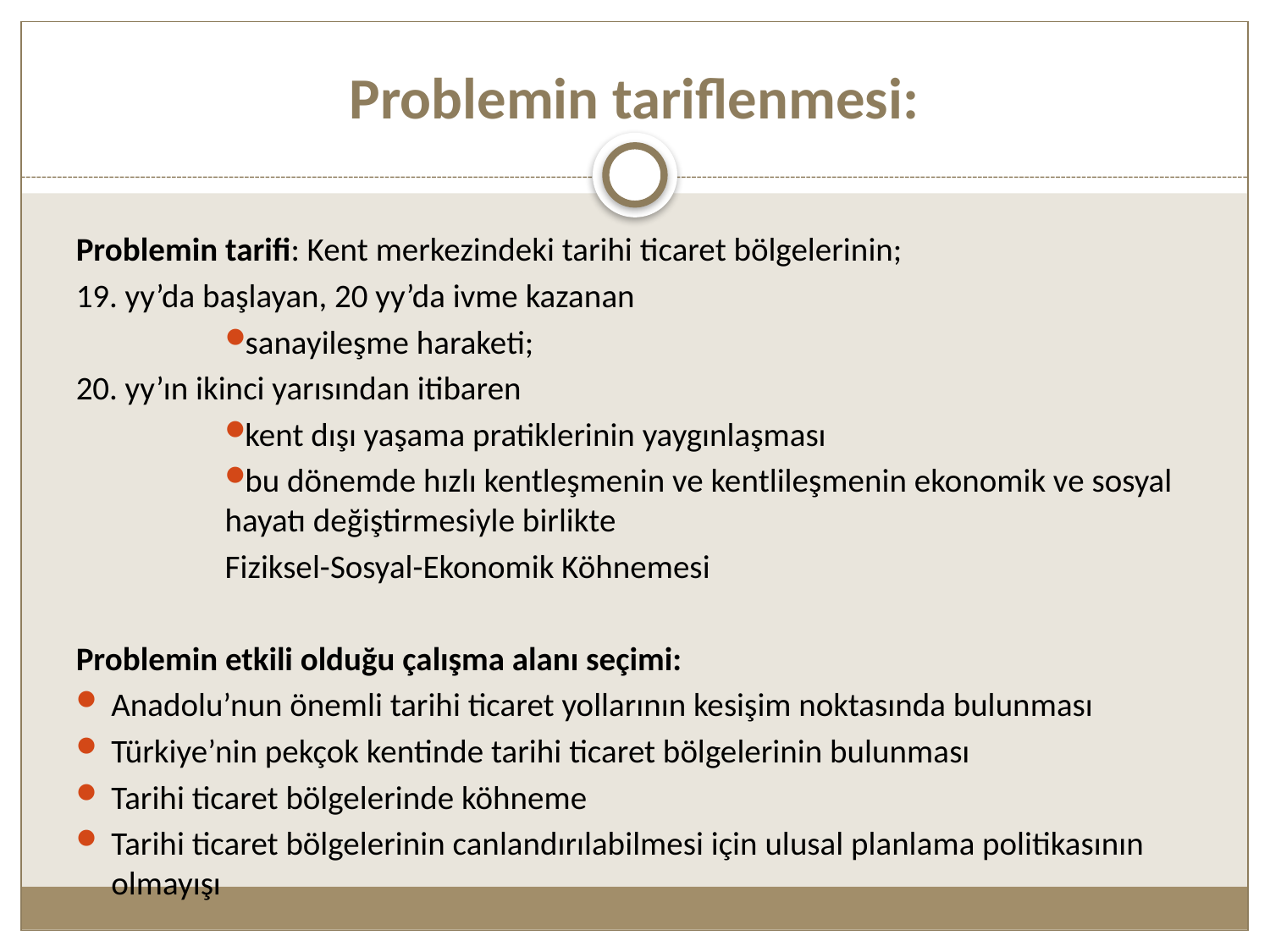

# Problemin tariflenmesi:
Problemin tarifi: Kent merkezindeki tarihi ticaret bölgelerinin;
19. yy’da başlayan, 20 yy’da ivme kazanan
sanayileşme haraketi;
20. yy’ın ikinci yarısından itibaren
kent dışı yaşama pratiklerinin yaygınlaşması
bu dönemde hızlı kentleşmenin ve kentlileşmenin ekonomik ve sosyal hayatı değiştirmesiyle birlikte
Fiziksel-Sosyal-Ekonomik Köhnemesi

Problemin etkili olduğu çalışma alanı seçimi:
Anadolu’nun önemli tarihi ticaret yollarının kesişim noktasında bulunması
Türkiye’nin pekçok kentinde tarihi ticaret bölgelerinin bulunması
Tarihi ticaret bölgelerinde köhneme
Tarihi ticaret bölgelerinin canlandırılabilmesi için ulusal planlama politikasının olmayışı